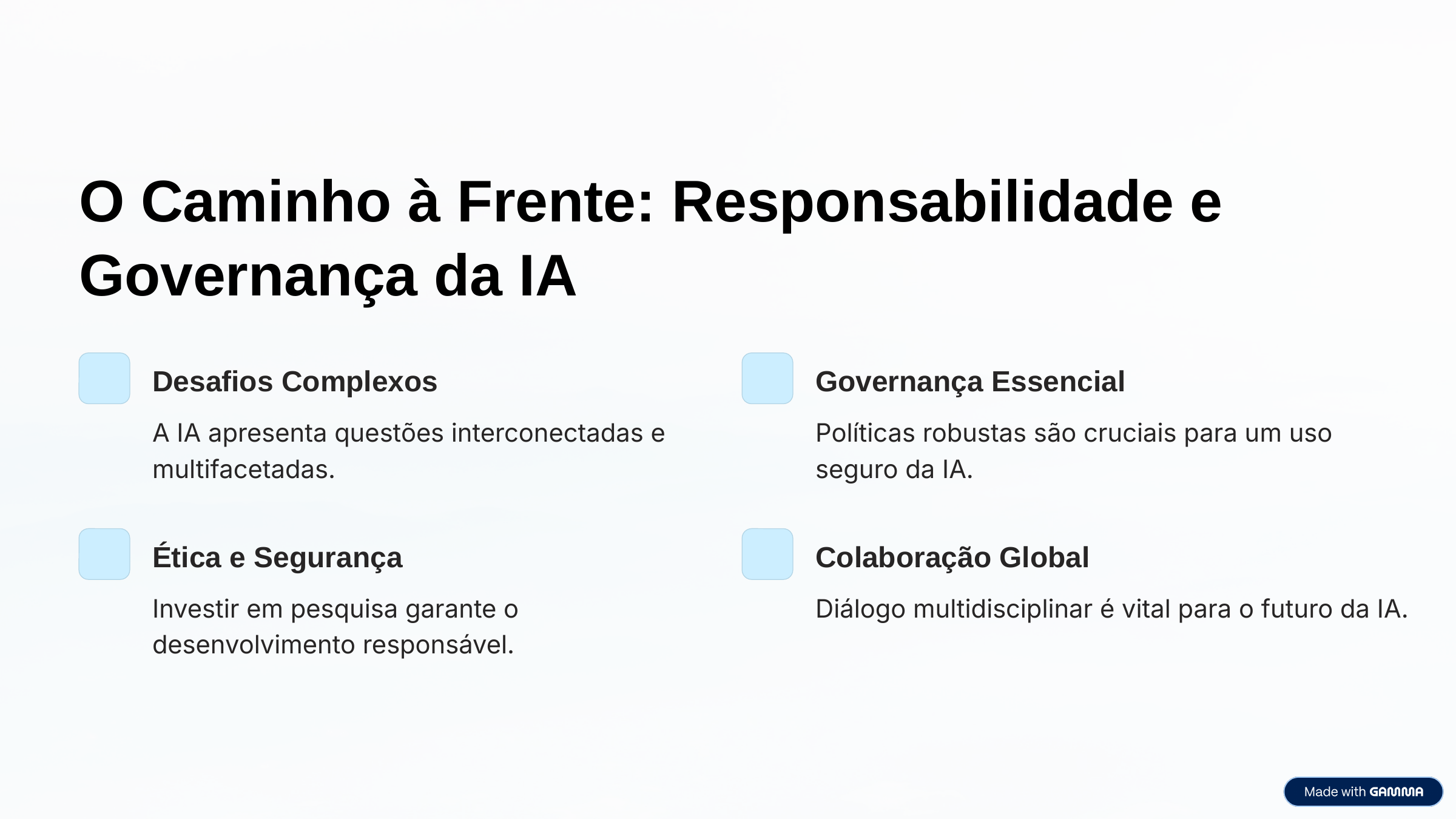

O Caminho à Frente: Responsabilidade e Governança da IA

Desafios Complexos
Governança Essencial
A IA apresenta questões interconectadas e multifacetadas.
Políticas robustas são cruciais para um uso seguro da IA.

Ética e Segurança
Colaboração Global
Investir em pesquisa garante o desenvolvimento responsável.
Diálogo multidisciplinar é vital para o futuro da IA.